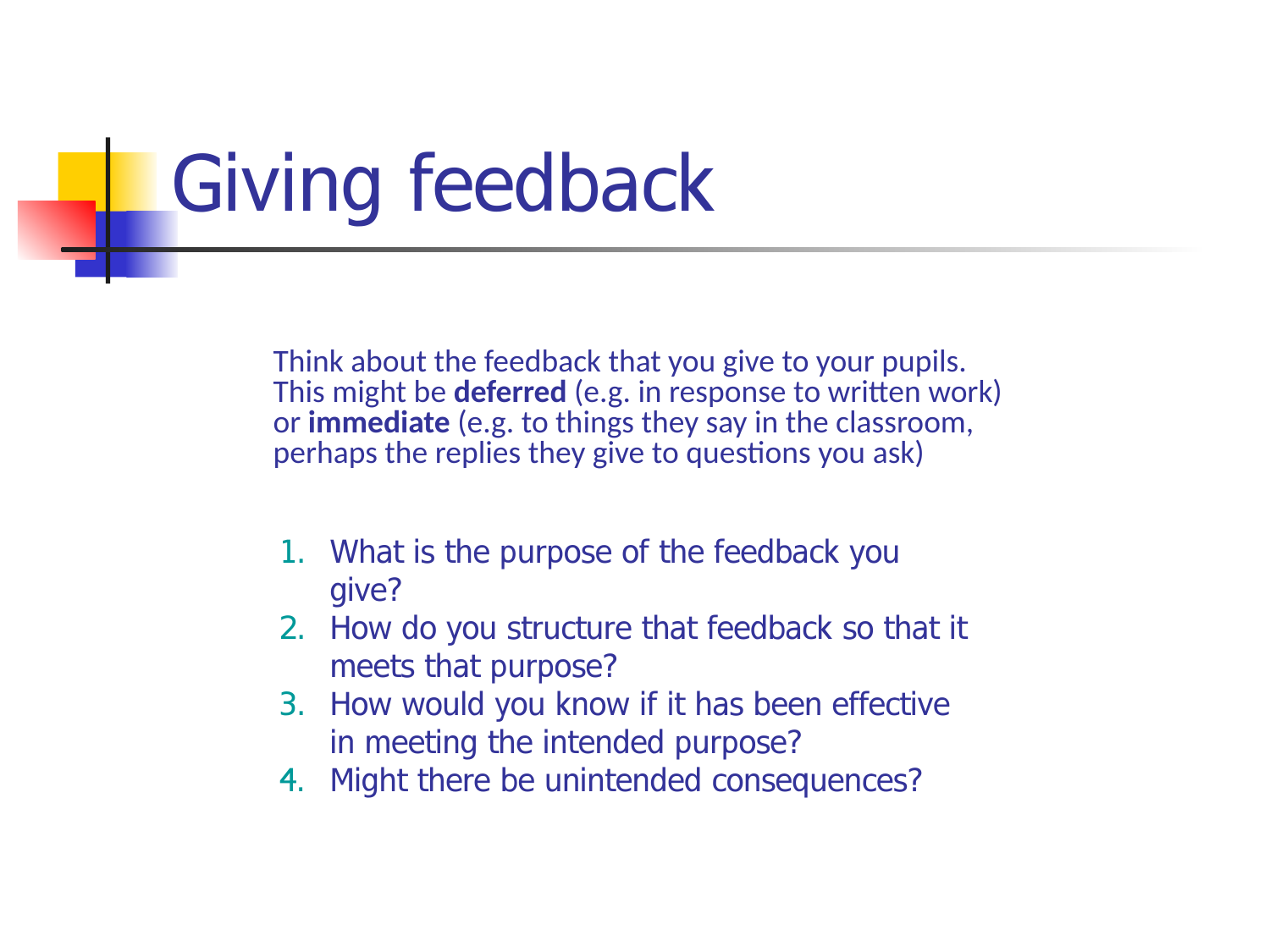

# Giving feedback
Think about the feedback that you give to your pupils.  This might be deferred (e.g. in response to written work) or immediate (e.g. to things they say in the classroom, perhaps the replies they give to questions you ask)

What is the purpose of the feedback you give?
How do you structure that feedback so that it meets that purpose?
How would you know if it has been effective in meeting the intended purpose?
Might there be unintended consequences?